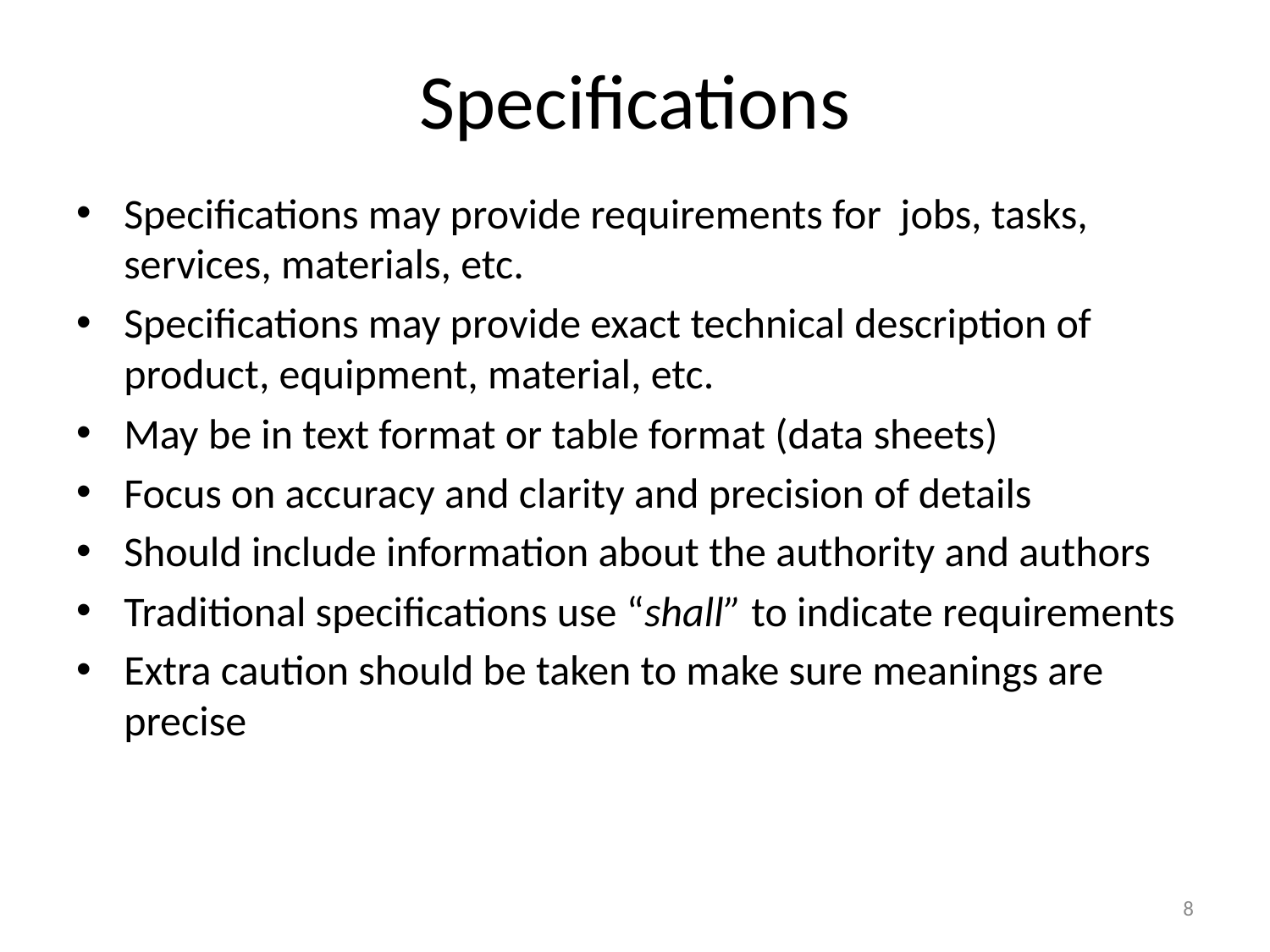

# Specifications
Specifications may provide requirements for  jobs, tasks, services, materials, etc.
Specifications may provide exact technical description of product, equipment, material, etc.
May be in text format or table format (data sheets)
Focus on accuracy and clarity and precision of details
Should include information about the authority and authors
Traditional specifications use “shall” to indicate requirements
Extra caution should be taken to make sure meanings are precise
8